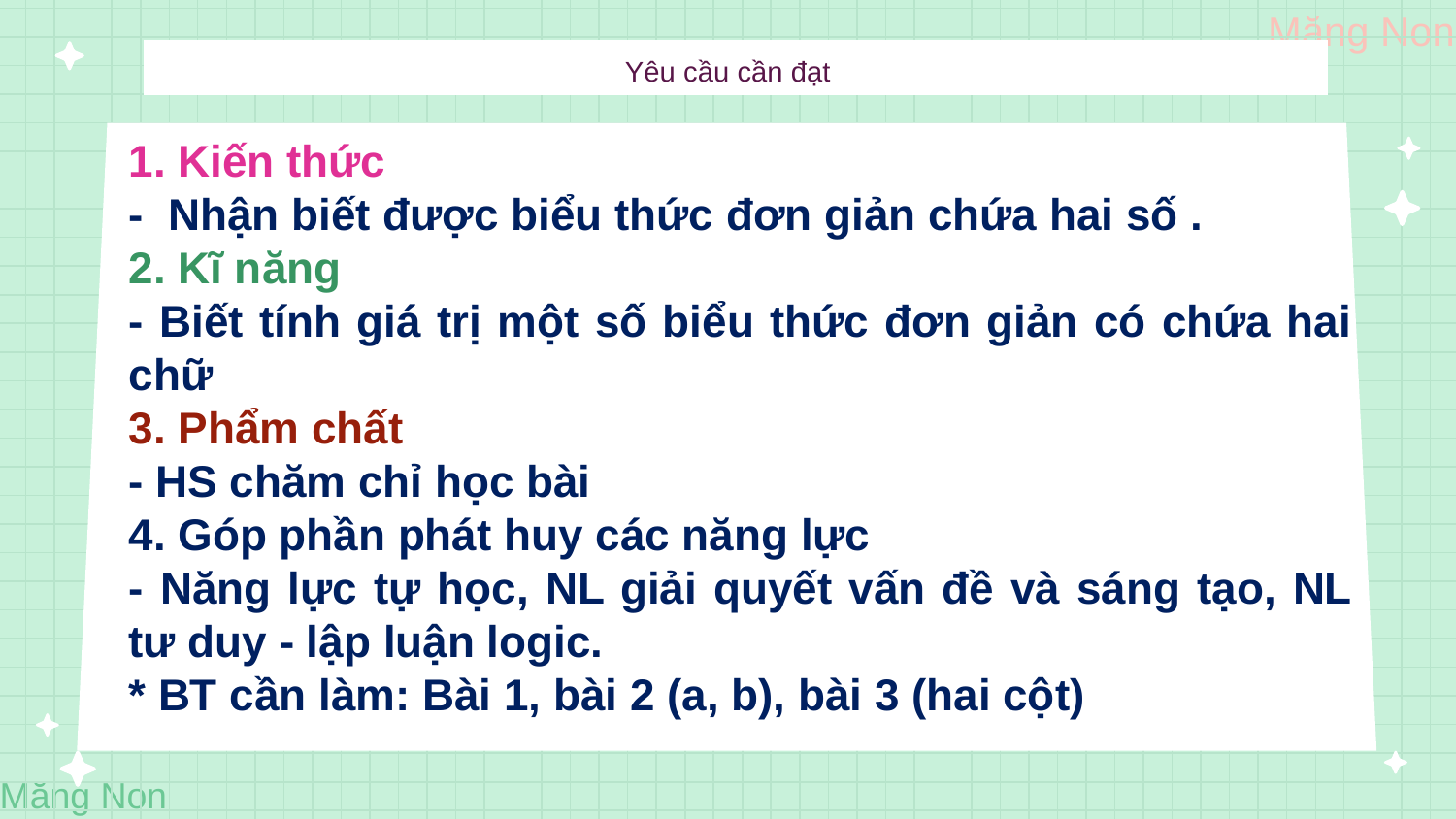

Yêu cầu cần đạt
1. Kiến thức
-  Nhận biết được biểu thức đơn giản chứa hai số .
2. Kĩ năng
- Biết tính giá trị một số biểu thức đơn giản có chứa hai chữ
3. Phẩm chất
- HS chăm chỉ học bài
4. Góp phần phát huy các năng lực
- Năng lực tự học, NL giải quyết vấn đề và sáng tạo, NL tư duy - lập luận logic.
* BT cần làm: Bài 1, bài 2 (a, b), bài 3 (hai cột)